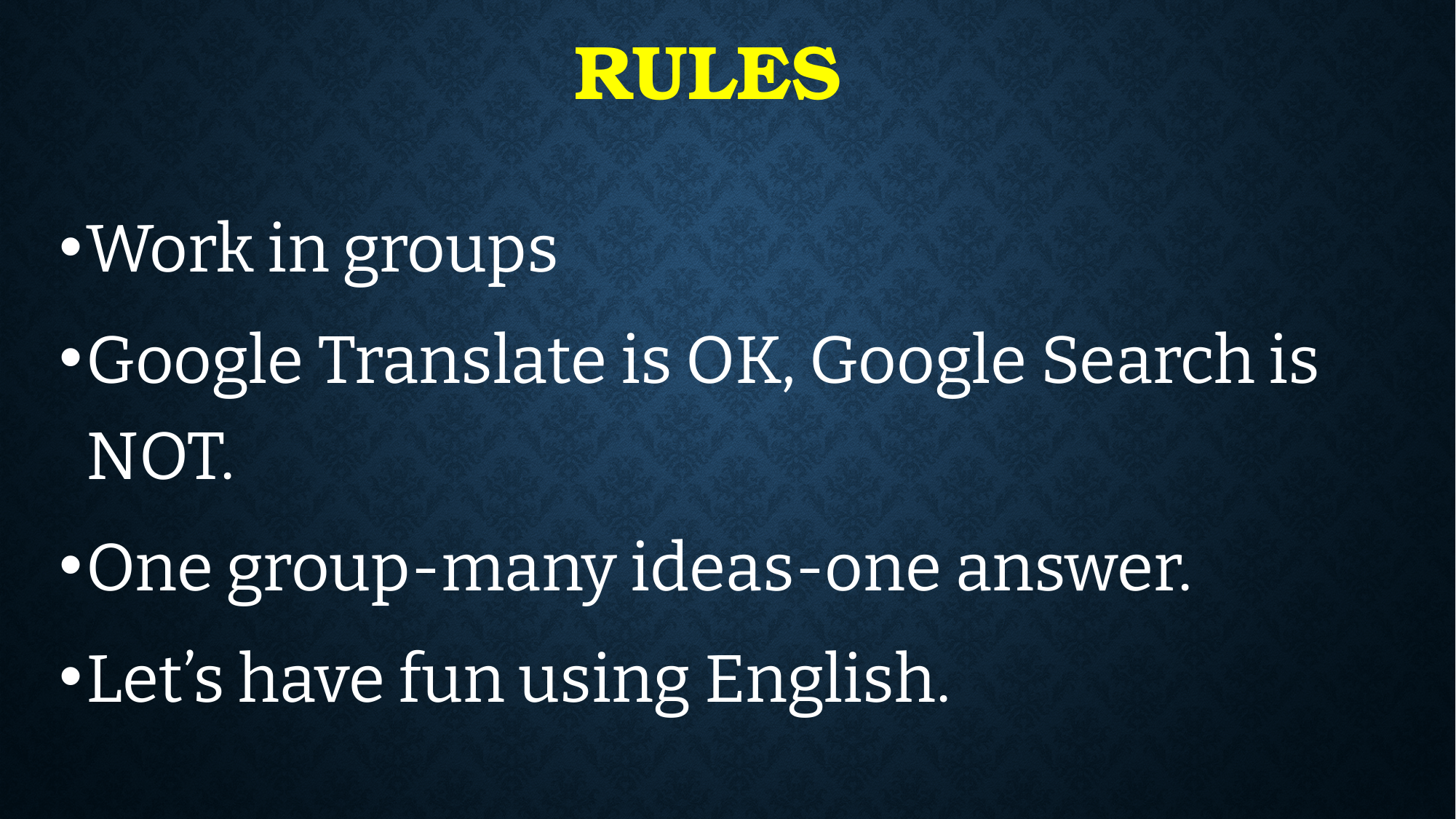

# Rules
Work in groups
Google Translate is OK, Google Search is NOT.
One group-many ideas-one answer.
Let’s have fun using English.